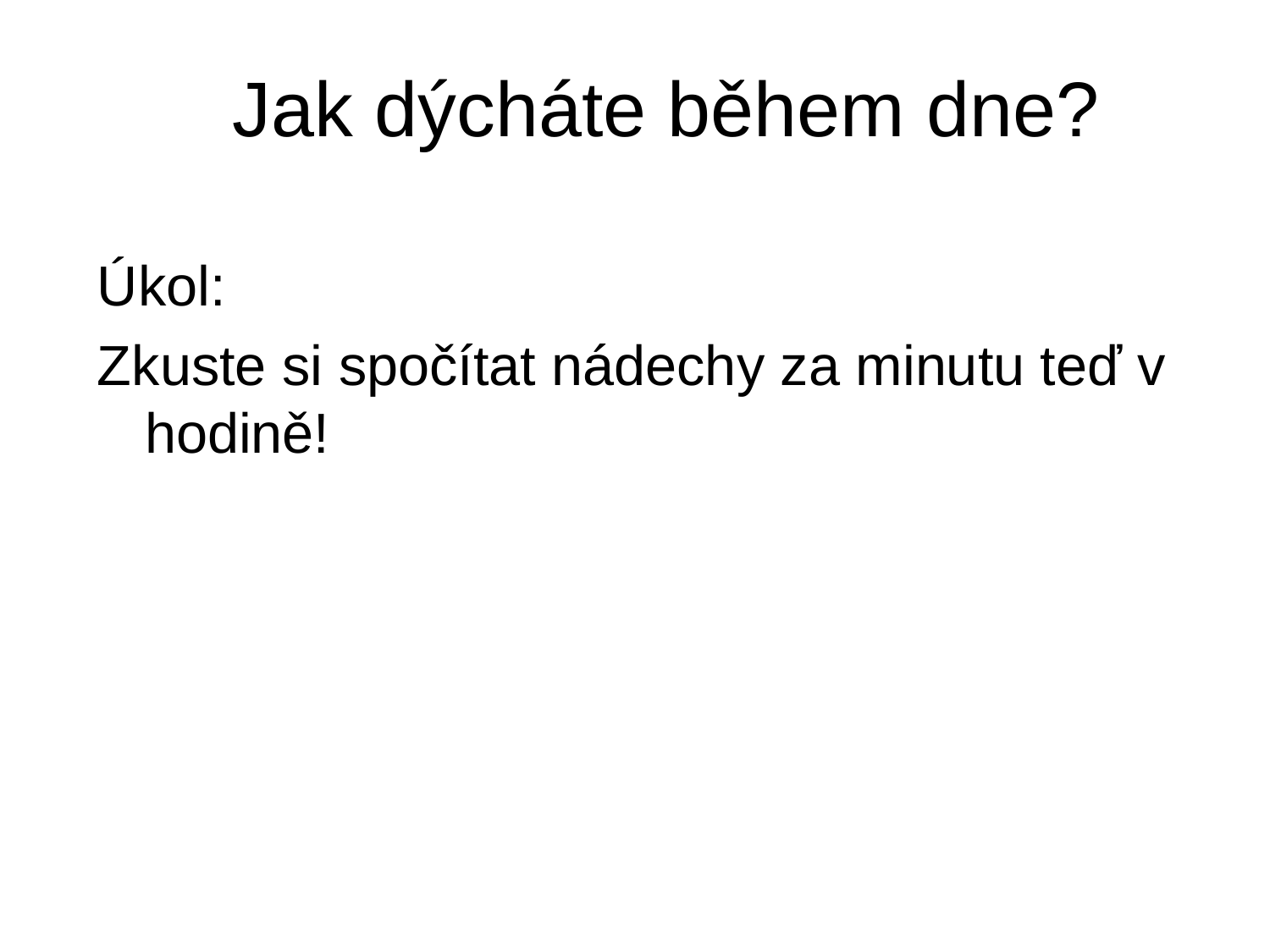

Jak dýcháte během dne?
Úkol:
Zkuste si spočítat nádechy za minutu teď v hodině!